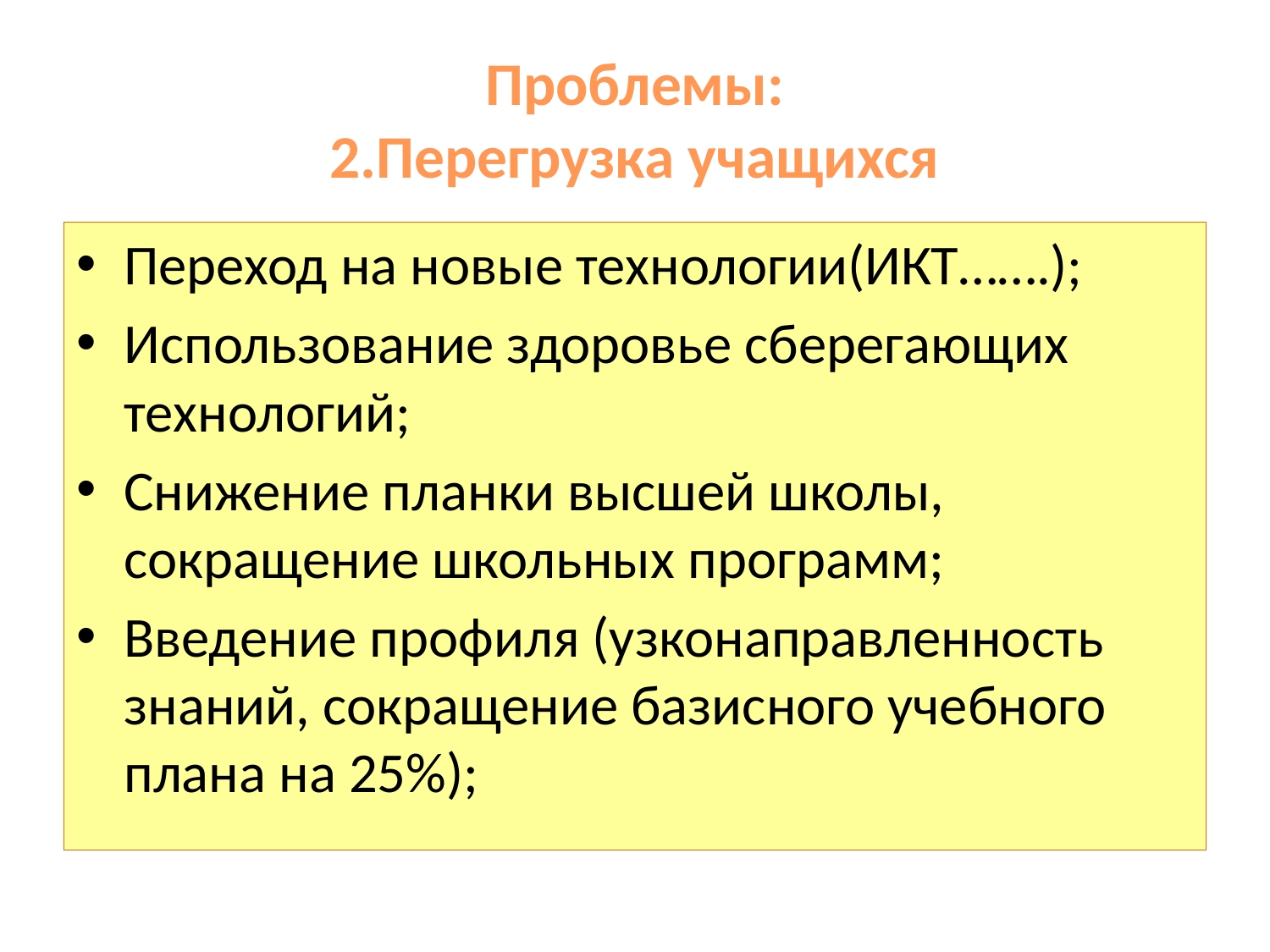

# Проблемы: 2.Перегрузка учащихся
Переход на новые технологии(ИКТ…….);
Использование здоровье сберегающих технологий;
Снижение планки высшей школы, сокращение школьных программ;
Введение профиля (узконаправленность знаний, сокращение базисного учебного плана на 25%);